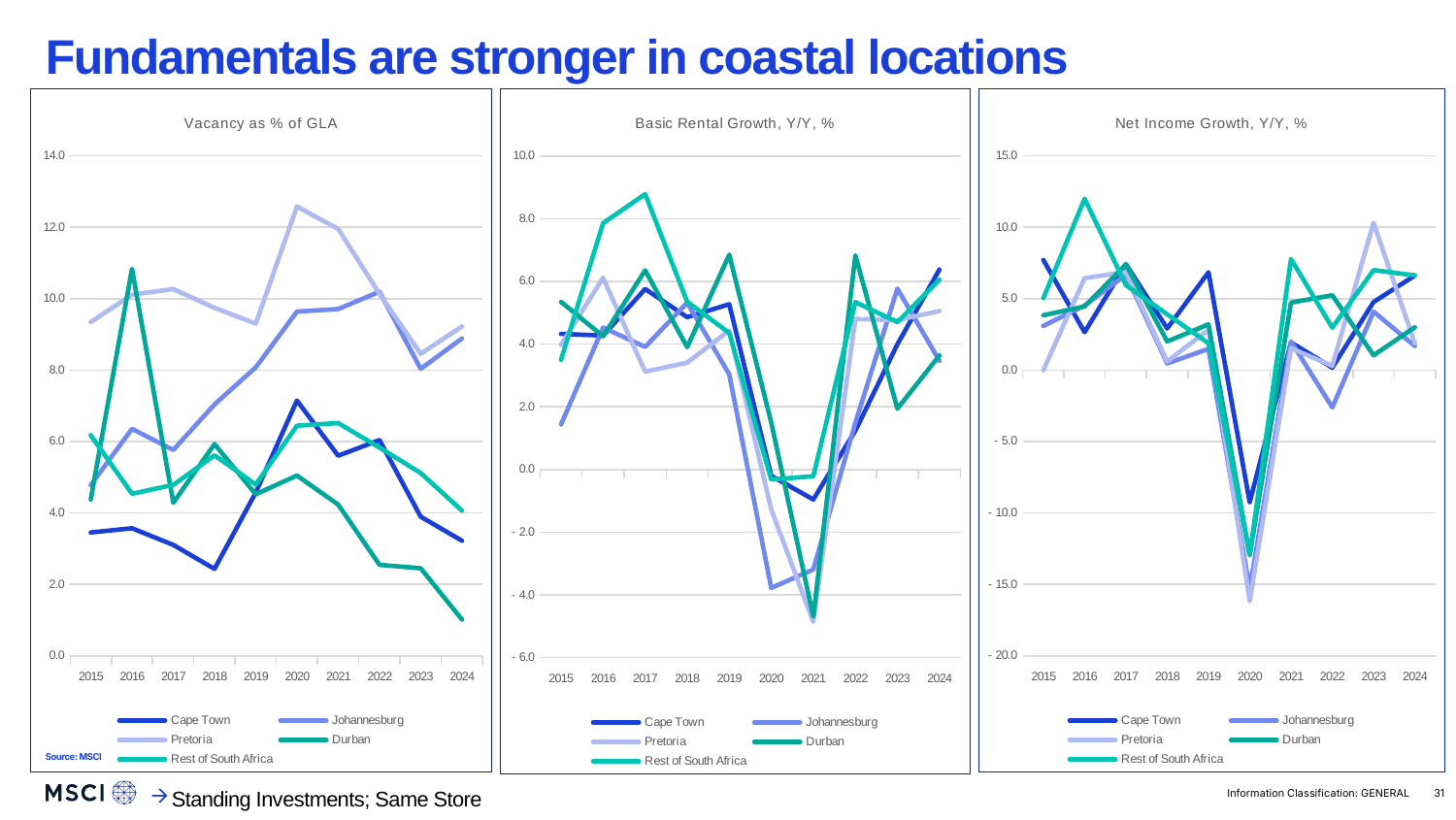

# Fundamentals are stronger in coastal locations

### Chart: Vacancy as % of GLA

| Category | Cape Town | Johannesburg | Pretoria | Durban | Rest of South Africa |
|---|---|---|---|---|---|
| 42369 | 3.45326 | 4.78052 | 9.3455 | 4.37868 | 6.17661 |
| 42735 | 3.57045 | 6.35686 | 10.11187 | 10.83841 | 4.53711 |
| 43100 | 3.10634 | 5.7631 | 10.26977 | 4.286 | 4.78605 |
| 43465 | 2.43337 | 7.04003 | 9.74332 | 5.92878 | 5.61414 |
| 43830 | 4.5721 | 8.07886 | 9.30214 | 4.52228 | 4.79545 |
| 44196 | 7.1471 | 9.63928 | 12.58008 | 5.04655 | 6.44448 |
| 44561 | 5.60256 | 9.71014 | 11.9529 | 4.23376 | 6.51861 |
| 44926 | 6.04028 | 10.19692 | 10.13803 | 2.54683 | 5.83142 |
| 45291 | 3.89562 | 8.03664 | 8.45728 | 2.45132 | 5.1186 |
| 45657 | 3.22311 | 8.88595 | 9.22315 | 1.01451 | 4.06474 |

### Chart: Basic Rental Growth, Y/Y, %

| Category | Cape Town | Johannesburg | Pretoria | Durban | Rest of South Africa |
|---|---|---|---|---|---|
| 42369 | 4.32637 | 1.4387 | 3.97896 | 5.34849 | 3.49801 |
| 42735 | 4.27412 | 4.52741 | 6.11436 | 4.24966 | 7.85659 |
| 43100 | 5.75717 | 3.90913 | 3.12246 | 6.3532 | 8.78298 |
| 43465 | 4.86056 | 5.32275 | 3.40969 | 3.90356 | 5.35138 |
| 43830 | 5.27051 | 3.03486 | 4.43493 | 6.85114 | 4.35522 |
| 44196 | -0.20116 | -3.77762 | -1.27147 | 1.50295 | -0.31874 |
| 44561 | -0.95739 | -3.18933 | -4.85815 | -4.69451 | -0.2168 |
| 44926 | 1.23797 | 1.48924 | 4.80153 | 6.82949 | 5.33883 |
| 45291 | 3.99317 | 5.76892 | 4.76325 | 1.94161 | 4.70291 |
| 45657 | 6.38063 | 3.46612 | 5.05623 | 3.64037 | 6.05135 |

### Chart: Net Income Growth, Y/Y, %

| Category | Cape Town | Johannesburg | Pretoria | Durban | Rest of South Africa |
|---|---|---|---|---|---|
| 42369 | 7.7151 | 3.09562 | -0.00663 | 3.83713 | 5.04314 |
| 42735 | 2.65671 | 4.52281 | 6.43735 | 4.45442 | 11.99907 |
| 43100 | 7.41549 | 6.6776 | 6.86971 | 7.4054 | 5.94877 |
| 43465 | 2.9195 | 0.47086 | 0.60875 | 2.00721 | 3.90995 |
| 43830 | 6.85223 | 1.49273 | 2.82591 | 3.20361 | 1.88573 |
| 44196 | -9.25767 | -15.3045 | -16.1656 | -12.95773 | -12.94623 |
| 44561 | 1.93569 | 2.0116 | 1.53646 | 4.7346 | 7.78203 |
| 44926 | 0.17371 | -2.61181 | 0.29959 | 5.23744 | 2.97741 |
| 45291 | 4.76815 | 4.09474 | 10.31787 | 1.03846 | 7.00372 |
| 45657 | 6.62149 | 1.68856 | 1.87685 | 3.00321 | 6.63261 |
Source: MSCI
Standing Investments; Same Store
31